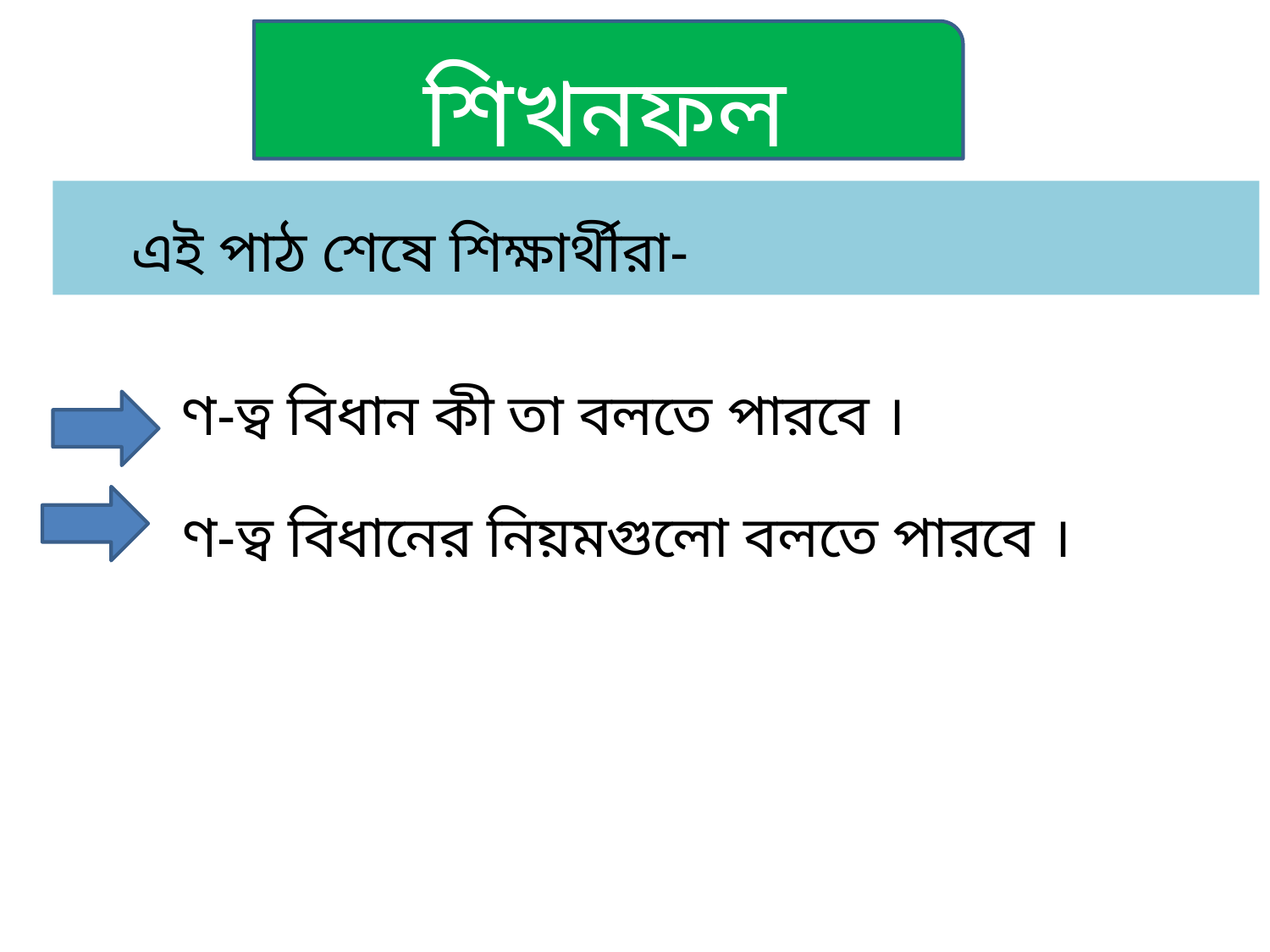

শিখনফল

   এই পাঠ শেষে শিক্ষার্থীরা-
ণ-ত্ব বিধান কী তা বলতে পারবে ।
ণ-ত্ব বিধানের নিয়মগুলো বলতে পারবে ।